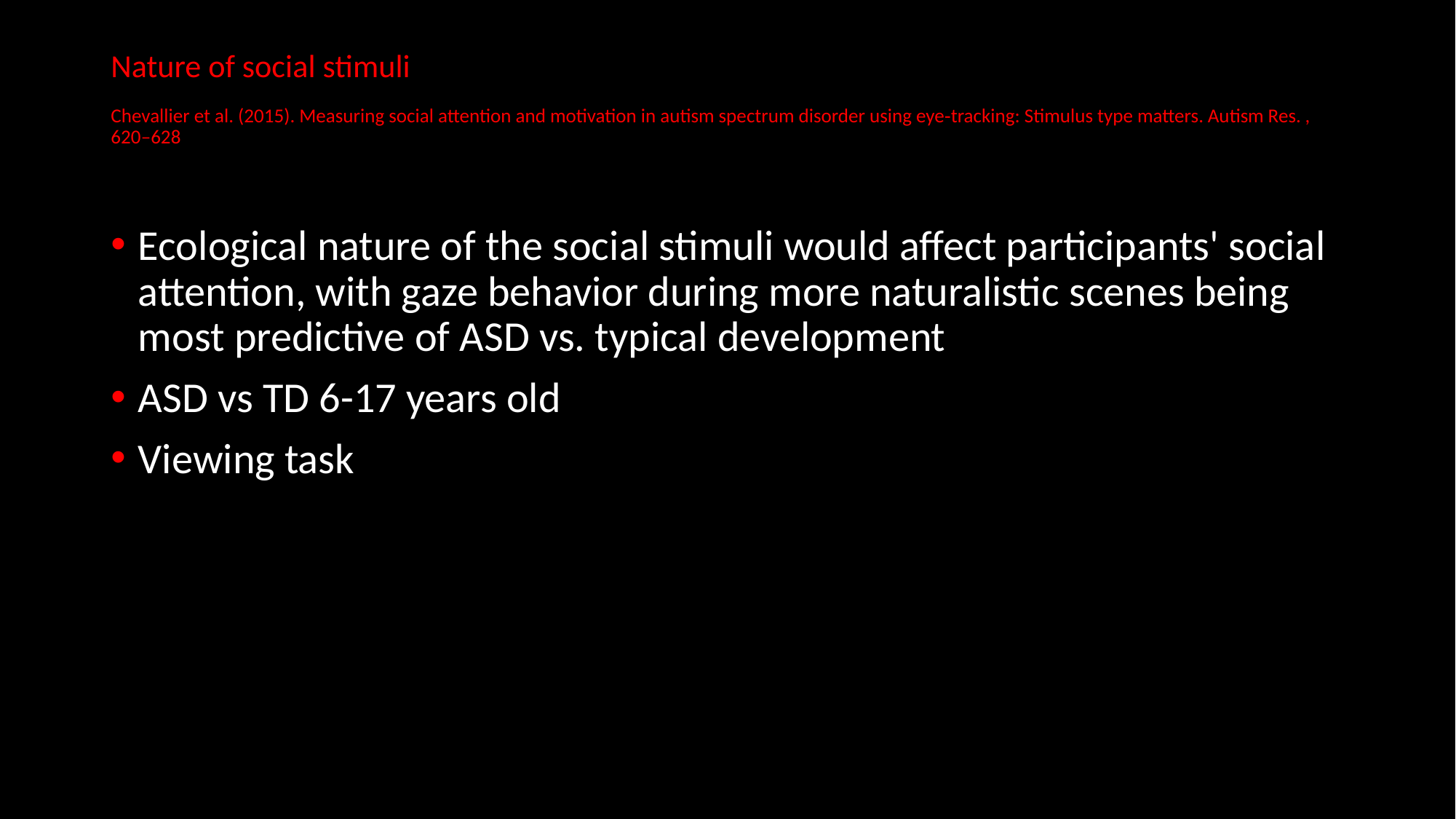

# Nature of social stimuli Chevallier et al. (2015). Measuring social attention and motivation in autism spectrum disorder using eye‐tracking: Stimulus type matters. Autism Res. , 620–628
Ecological nature of the social stimuli would affect participants' social attention, with gaze behavior during more naturalistic scenes being most predictive of ASD vs. typical development
ASD vs TD 6-17 years old
Viewing task